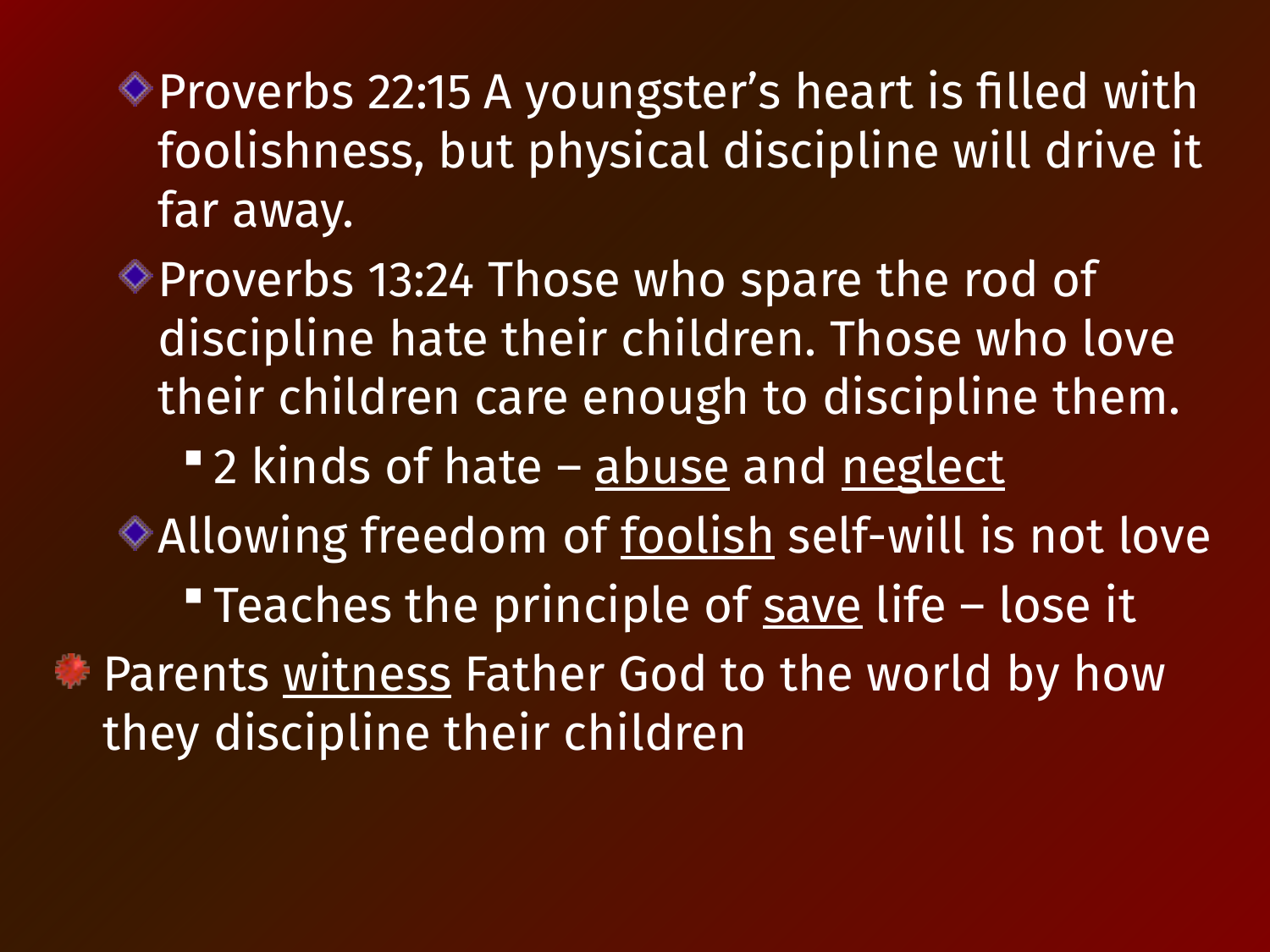

Proverbs 22:15 A youngster’s heart is filled with foolishness, but physical discipline will drive it far away.
Proverbs 13:24 Those who spare the rod of discipline hate their children. Those who love their children care enough to discipline them.
2 kinds of hate – abuse and neglect
Allowing freedom of foolish self-will is not love
Teaches the principle of save life – lose it
Parents witness Father God to the world by how they discipline their children